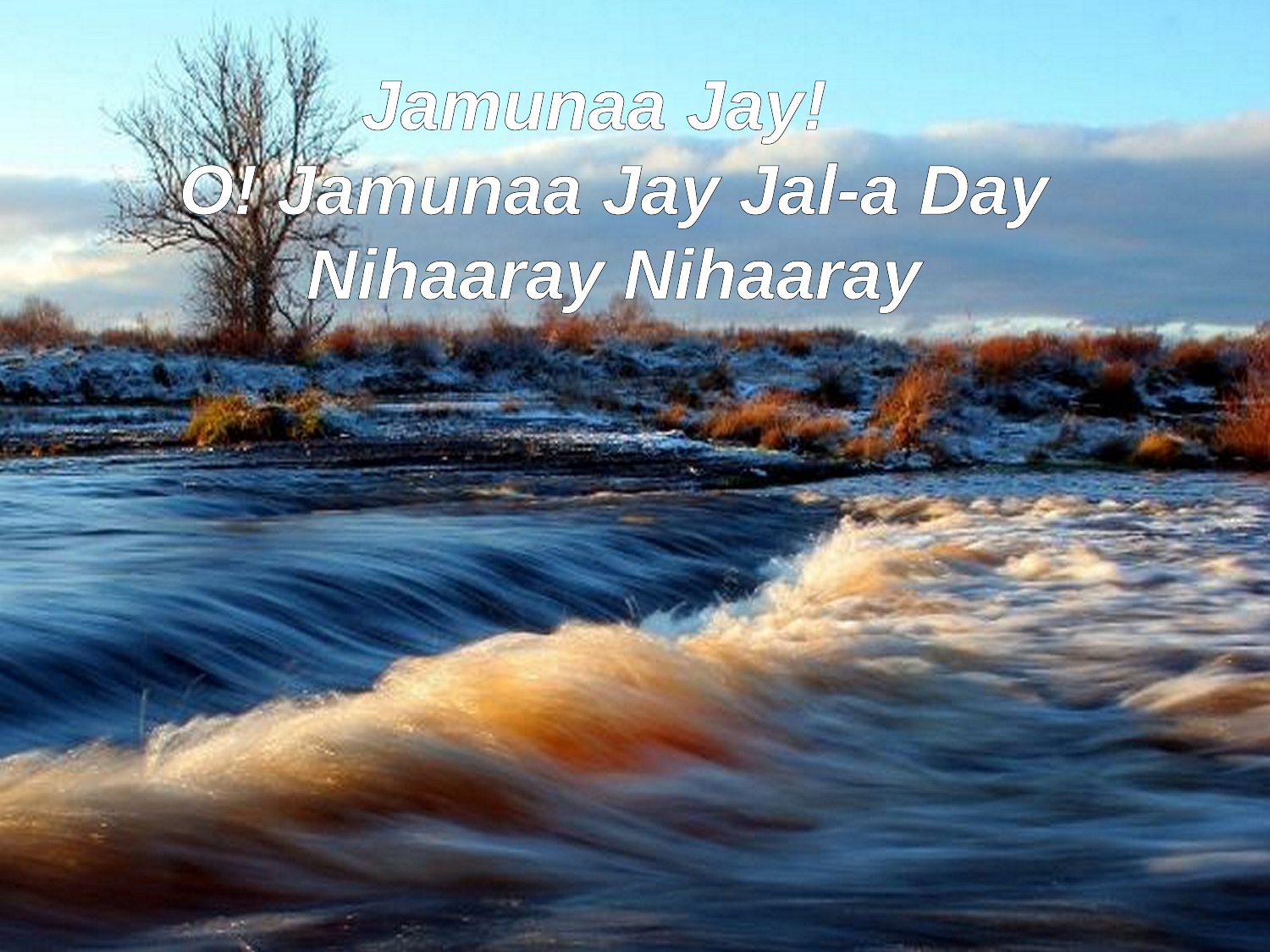

Jamunaa Jay!
O! Jamunaa Jay Jal-a Day Nihaaray Nihaaray